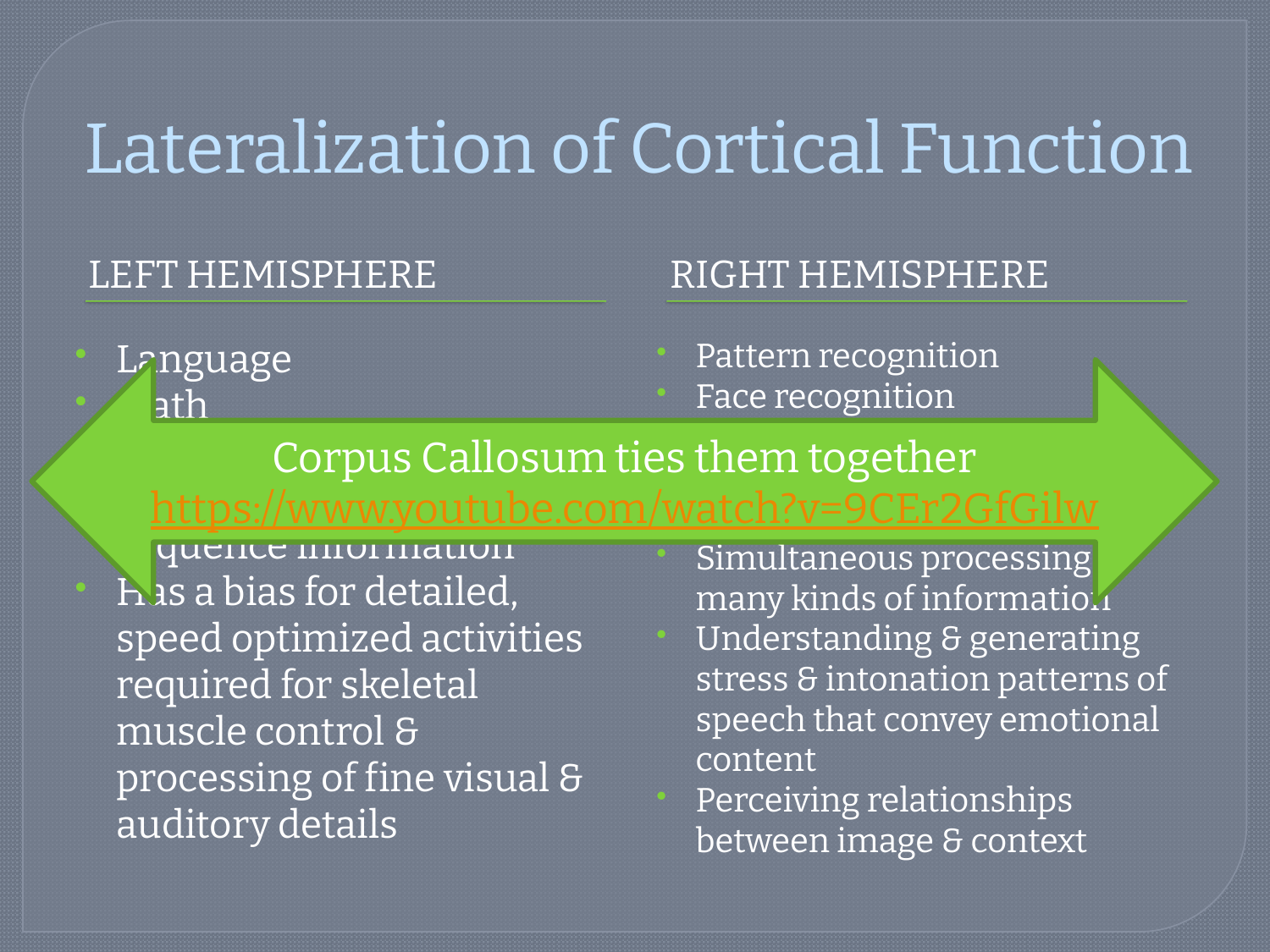

# Lateralization of Cortical Function
Left Hemisphere
Right hemisphere
Language
Math
Logical operations
Serial processing of sequence information
Has a bias for detailed, speed optimized activities required for skeletal muscle control & processing of fine visual & auditory details
Pattern recognition
Face recognition
Spatial relations
Nonverbal thinking
Emotional processing
Simultaneous processing of many kinds of information
Understanding & generating stress & intonation patterns of speech that convey emotional content
Perceiving relationships between image & context
Corpus Callosum ties them together
https://www.youtube.com/watch?v=9CEr2GfGilw